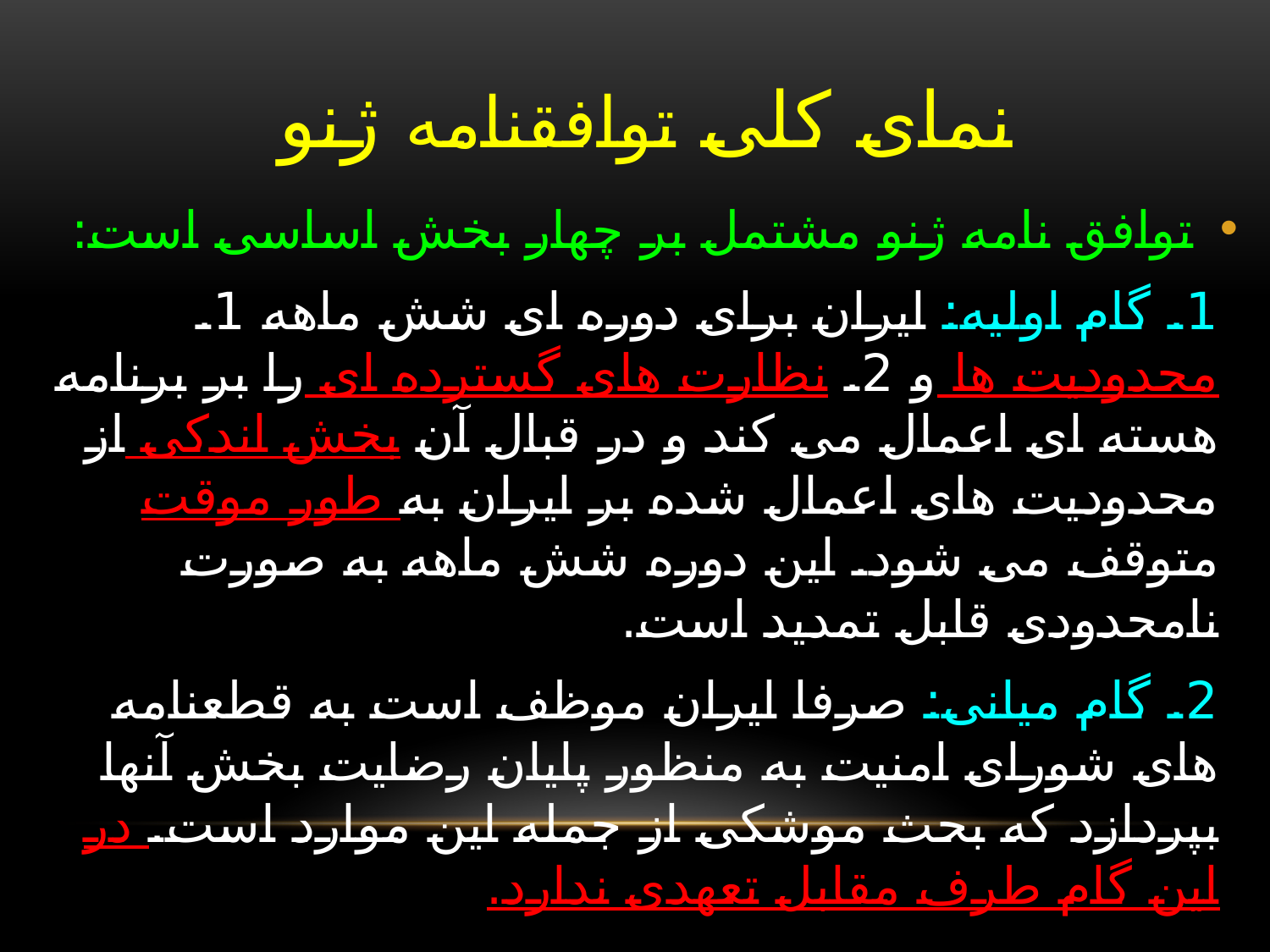

# نمای کلی توافقنامه ژنو
توافق نامه ژنو مشتمل بر چهار بخش اساسی است:
1. گام اولیه: ایران برای دوره ای شش ماهه 1. محدودیت ها و 2. نظارت های گسترده ای را بر برنامه هسته ای اعمال می کند و در قبال آن بخش اندکی از محدودیت های اعمال شده بر ایران به طور موقت متوقف می شود. این دوره شش ماهه به صورت نامحدودی قابل تمدید است.
2. گام میانی: صرفا ایران موظف است به قطعنامه های شورای امنیت به منظور پایان رضایت بخش آنها بپردازد که بحث موشکی از جمله این موارد است. در این گام طرف مقابل تعهدی ندارد.